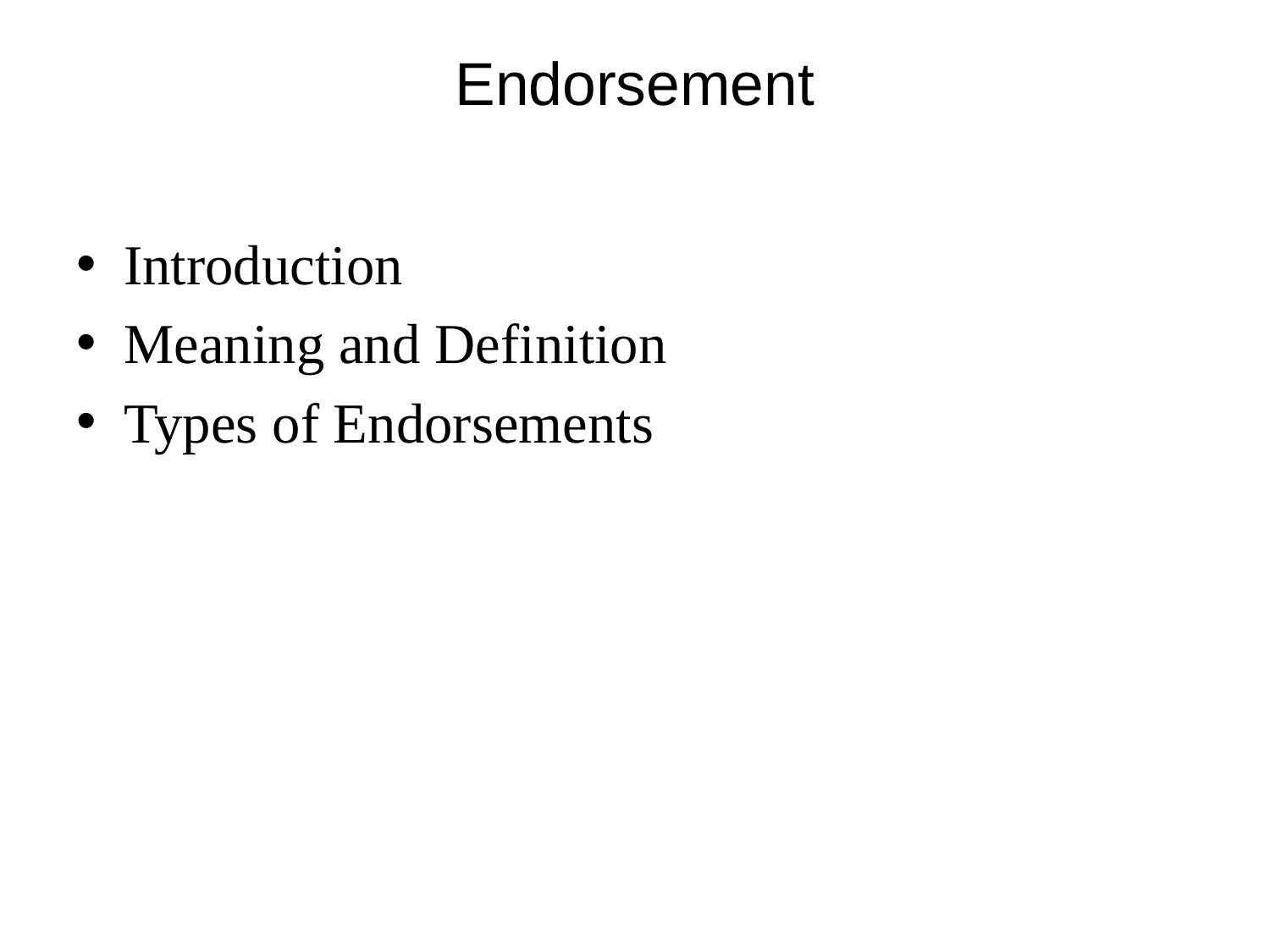

# Endorsement
Introduction
Meaning and Definition
Types of Endorsements